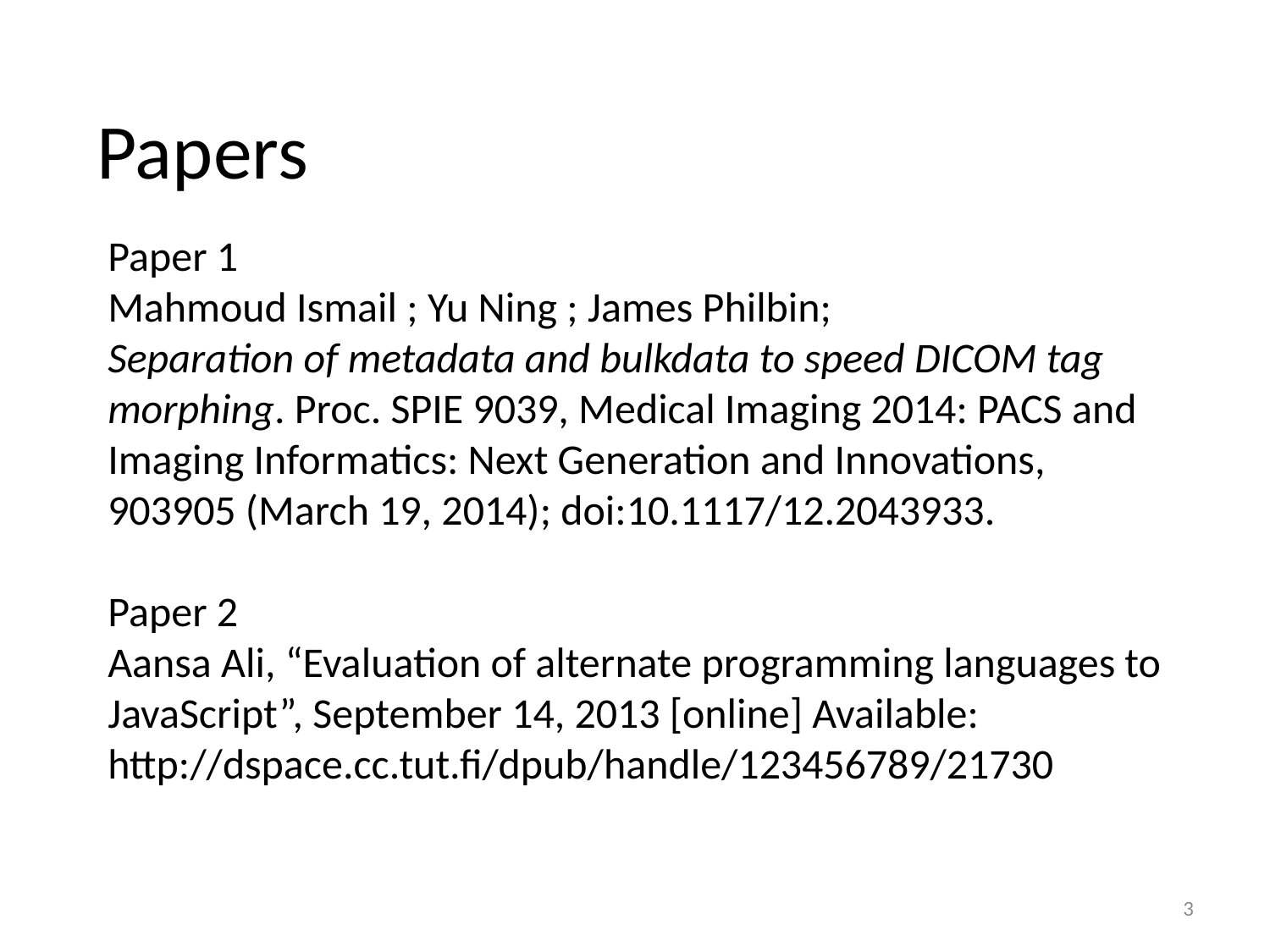

Papers
Paper 1
Mahmoud Ismail ; Yu Ning ; James Philbin;
Separation of metadata and bulkdata to speed DICOM tag morphing. Proc. SPIE 9039, Medical Imaging 2014: PACS and Imaging Informatics: Next Generation and Innovations, 903905 (March 19, 2014); doi:10.1117/12.2043933.

Paper 2
Aansa Ali, “Evaluation of alternate programming languages to JavaScript”, September 14, 2013 [online] Available: http://dspace.cc.tut.fi/dpub/handle/123456789/21730

3